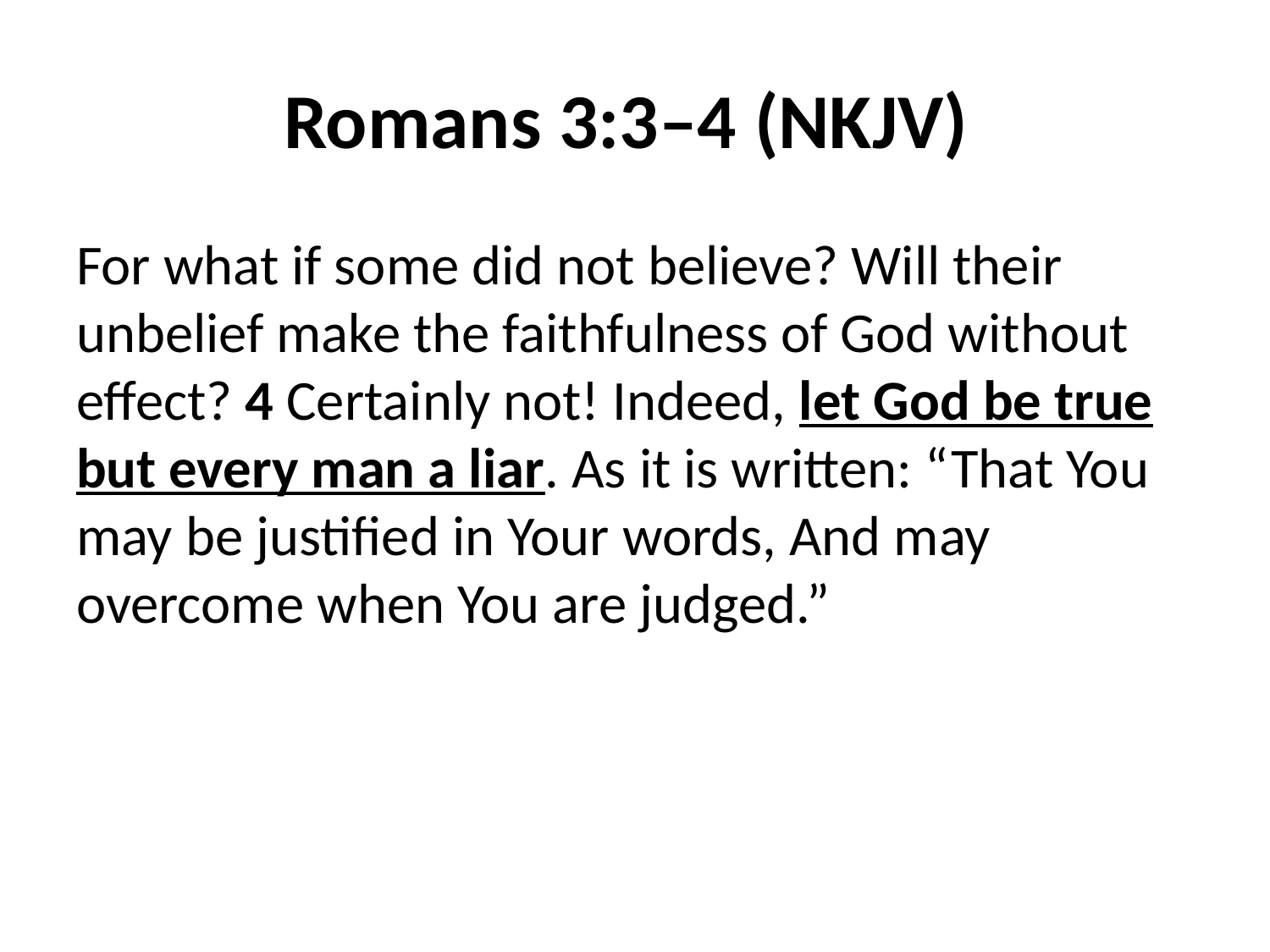

# Romans 3:3–4 (NKJV)
For what if some did not believe? Will their unbelief make the faithfulness of God without effect? 4 Certainly not! Indeed, let God be true but every man a liar. As it is written: “That You may be justified in Your words, And may overcome when You are judged.”